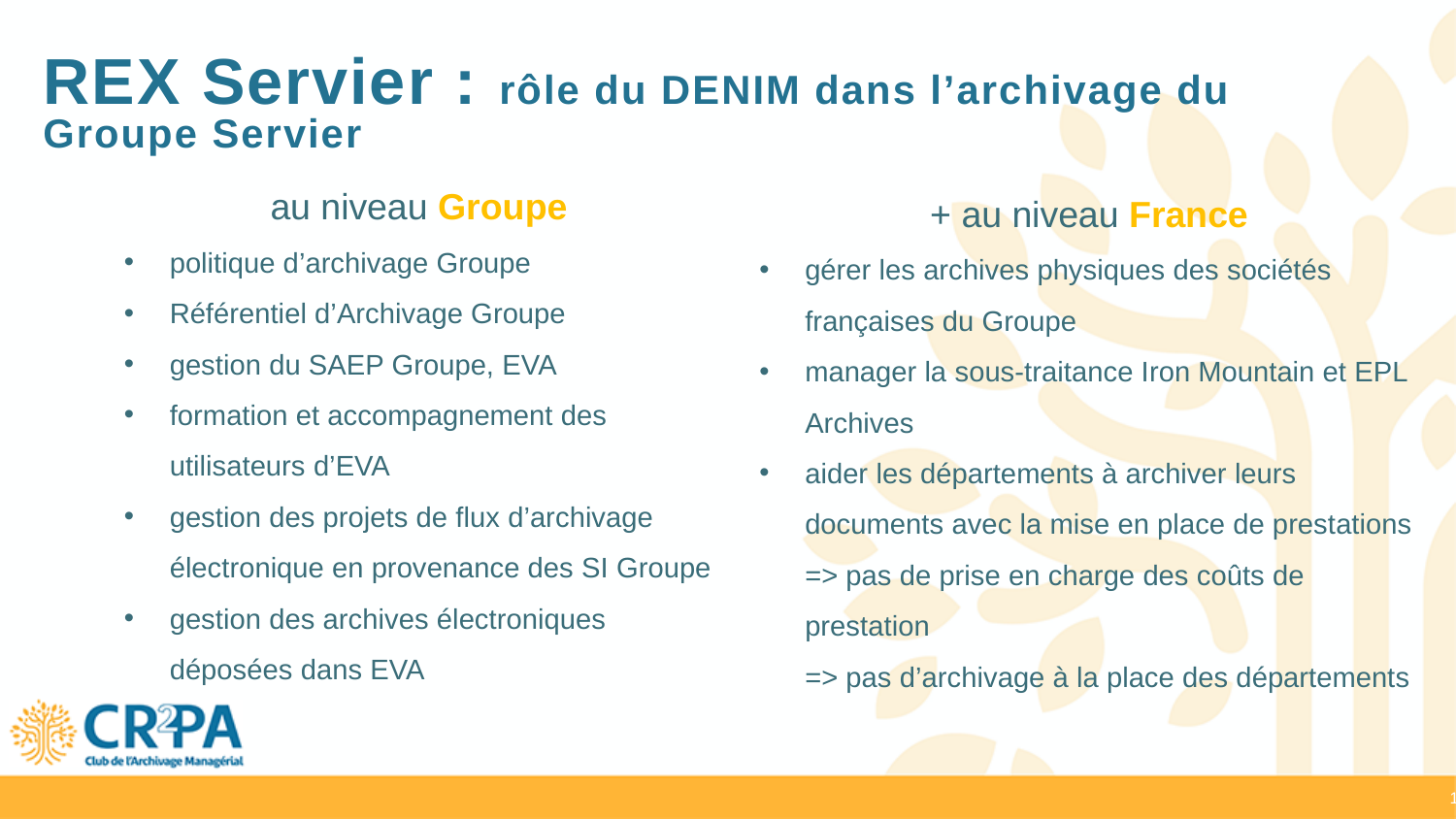

# REX Servier : rôle du DENIM dans l’archivage du Groupe Servier
au niveau Groupe
politique d’archivage Groupe
Référentiel d’Archivage Groupe
gestion du SAEP Groupe, EVA
formation et accompagnement des utilisateurs d’EVA
gestion des projets de flux d’archivage électronique en provenance des SI Groupe
gestion des archives électroniques déposées dans EVA
+ au niveau France
gérer les archives physiques des sociétés françaises du Groupe
manager la sous-traitance Iron Mountain et EPL Archives
aider les départements à archiver leurs documents avec la mise en place de prestations
=> pas de prise en charge des coûts de prestation
=> pas d’archivage à la place des départements